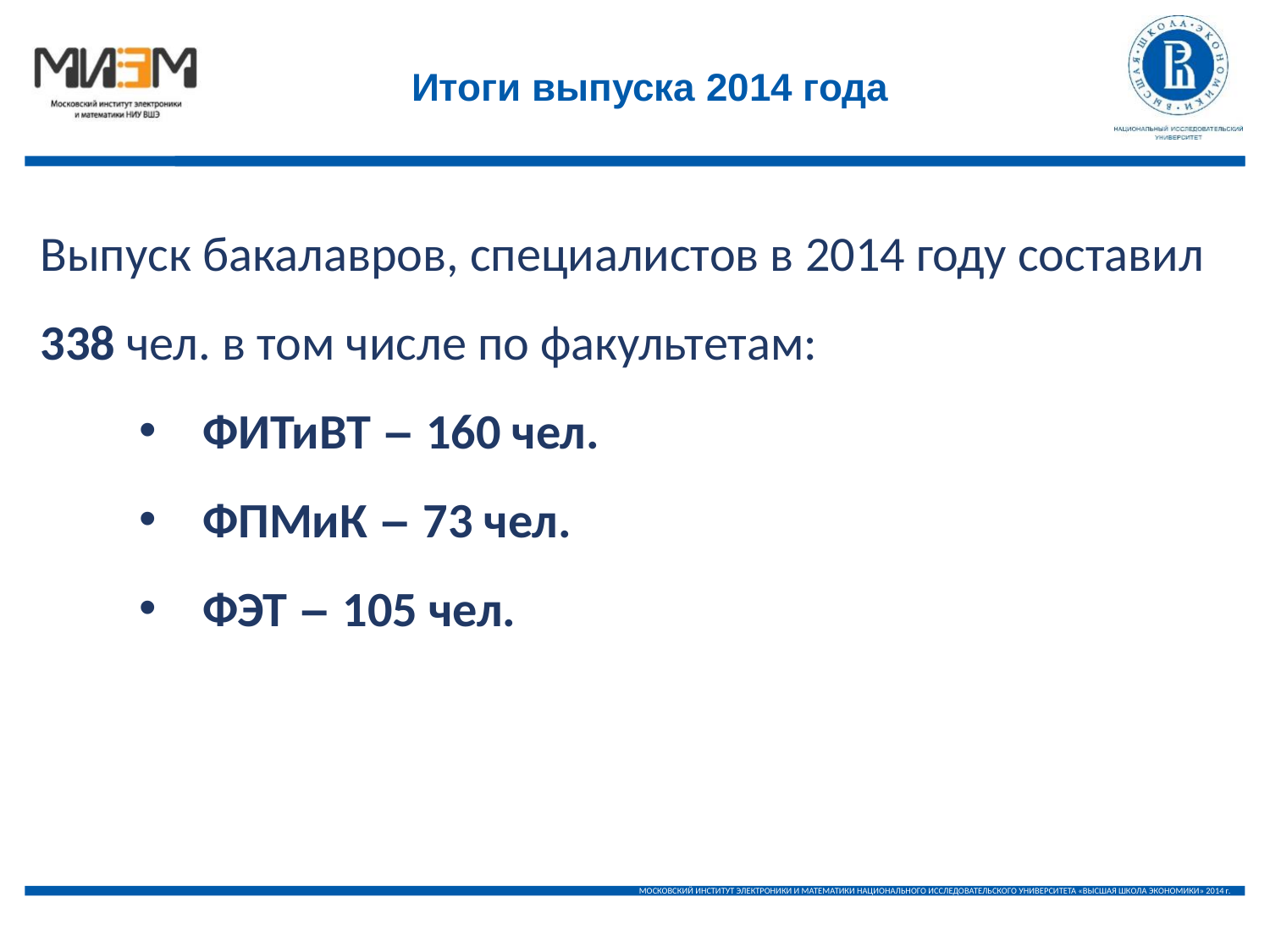

Итоги выпуска 2014 года
Выпуск бакалавров, специалистов в 2014 году составил 338 чел. в том числе по факультетам:
ФИТиВТ – 160 чел.
ФПМиК – 73 чел.
ФЭТ – 105 чел.